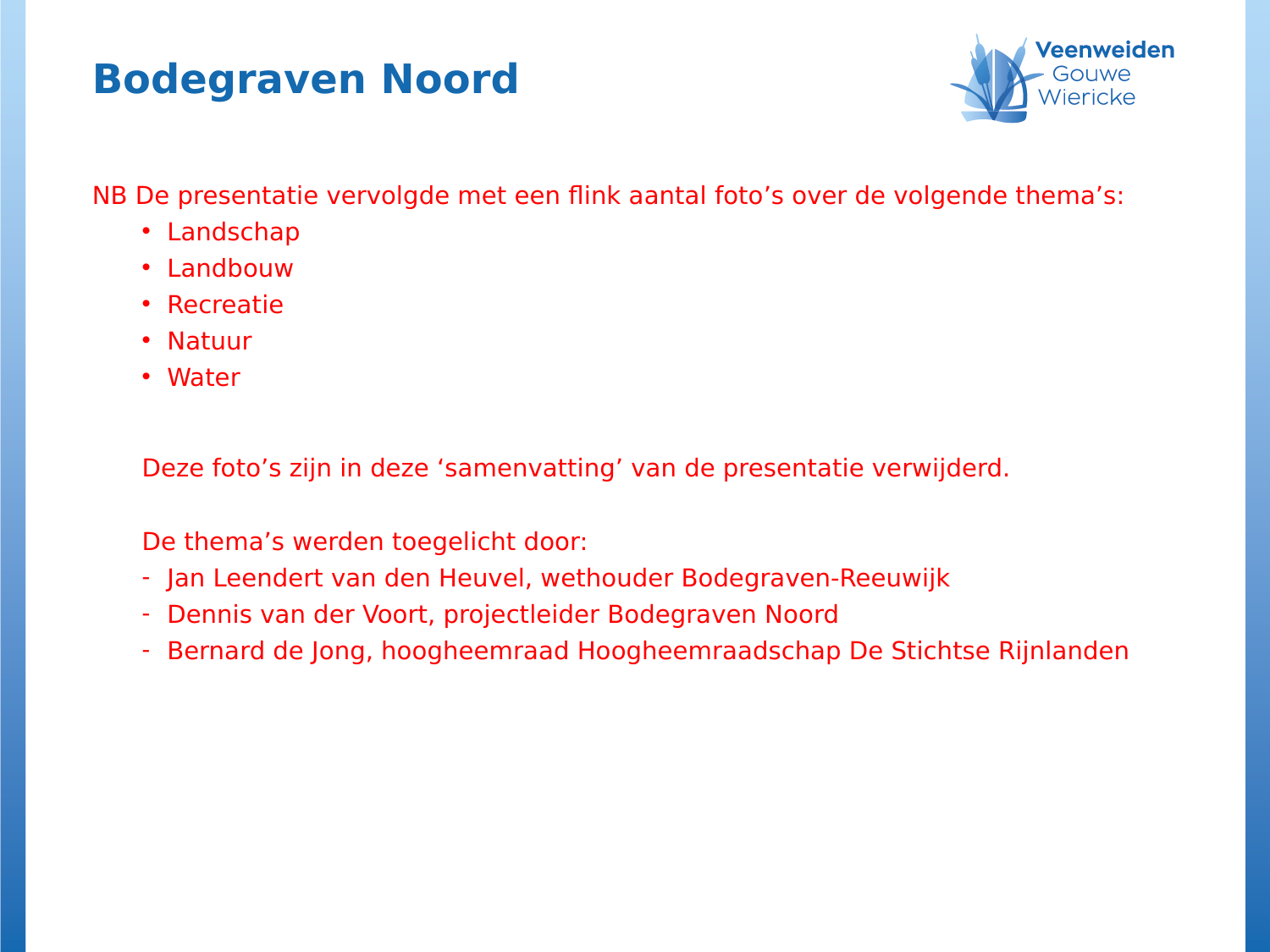

# Bodegraven Noord
NB De presentatie vervolgde met een flink aantal foto’s over de volgende thema’s:
Landschap
Landbouw
Recreatie
Natuur
Water

Deze foto’s zijn in deze ‘samenvatting’ van de presentatie verwijderd.

De thema’s werden toegelicht door:
Jan Leendert van den Heuvel, wethouder Bodegraven-Reeuwijk
Dennis van der Voort, projectleider Bodegraven Noord
Bernard de Jong, hoogheemraad Hoogheemraadschap De Stichtse Rijnlanden